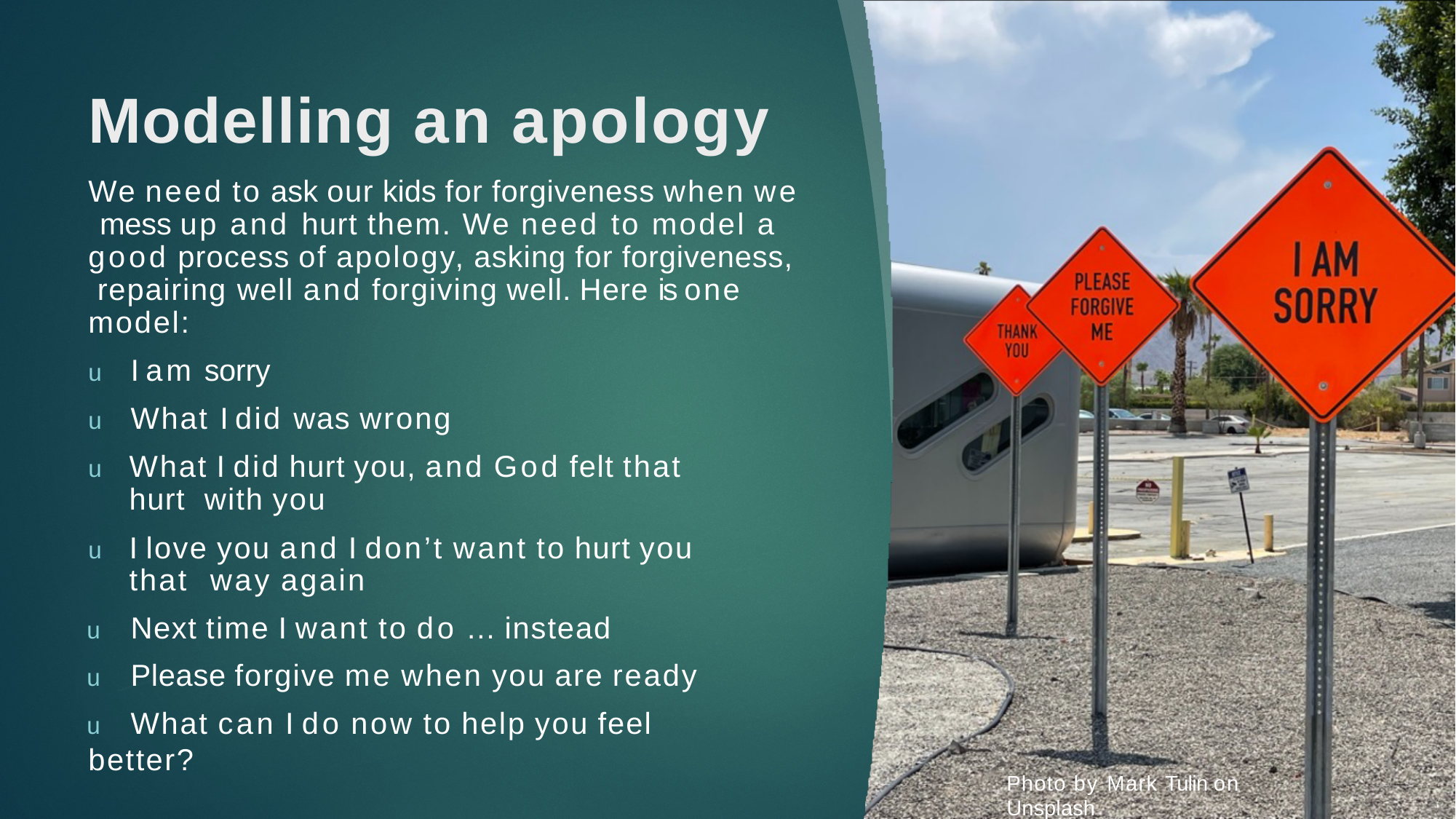

# Modelling an apology
We need to ask our kids for forgiveness when we  mess up and hurt them. We need to model a  good process of apology, asking for forgiveness,  repairing well and forgiving well.	Here is one  model:
u	I am sorry
u	What I did was wrong
u	What I did hurt you, and God felt that hurt  with you
u	I love you and I don’t want to hurt you that  way again
u	Next time I want to do … instead
u	Please forgive me when you are ready
u	What can I do now to help you feel better?
Photo by Mark Tulin on Unsplash